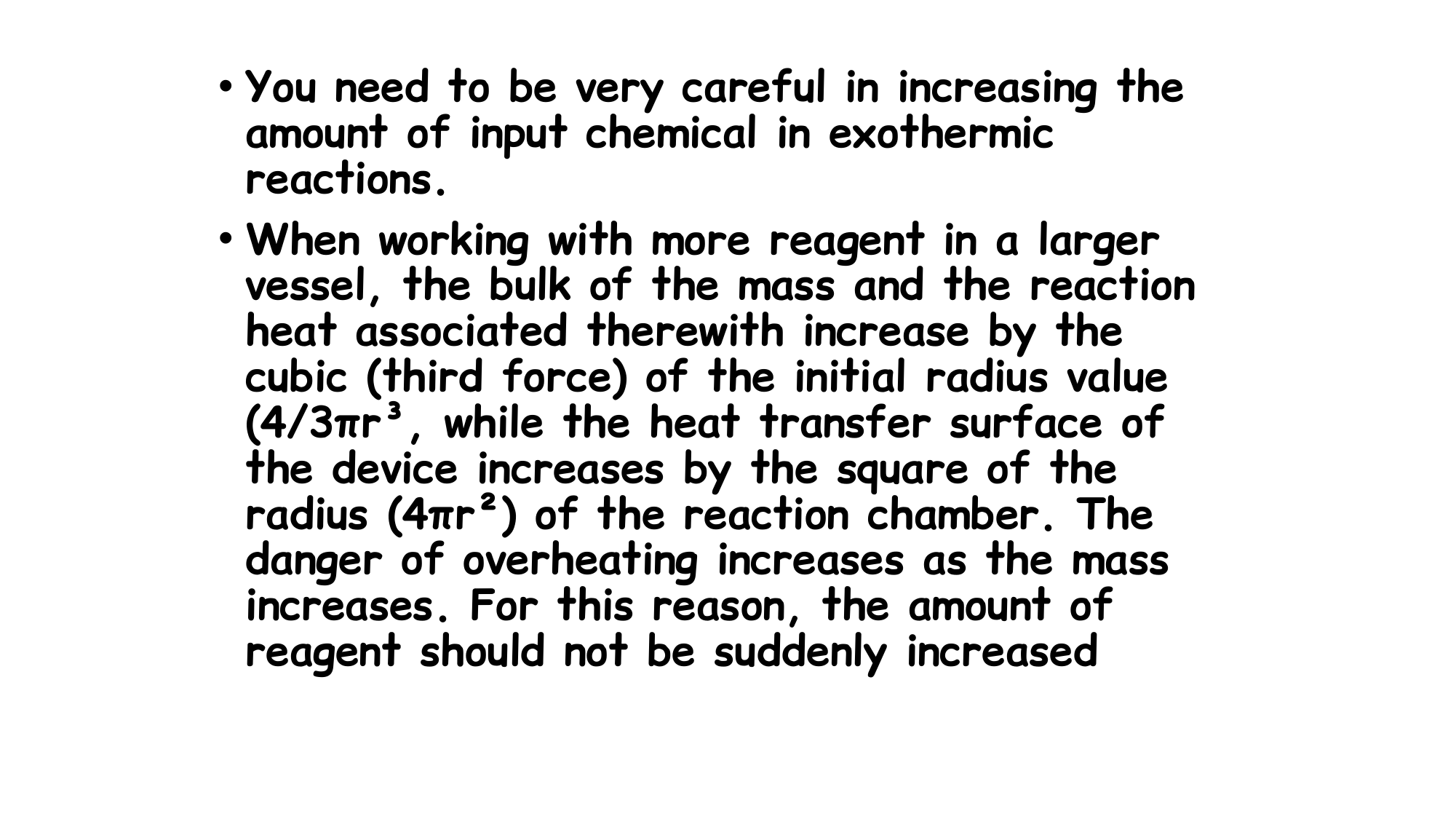

You need to be very careful in increasing the amount of input chemical in exothermic reactions.
When working with more reagent in a larger vessel, the bulk of the mass and the reaction heat associated therewith increase by the cubic (third force) of the initial radius value (4/3πr³, while the heat transfer surface of the device increases by the square of the radius (4πr²) of the reaction chamber. The danger of overheating increases as the mass increases. For this reason, the amount of reagent should not be suddenly increased